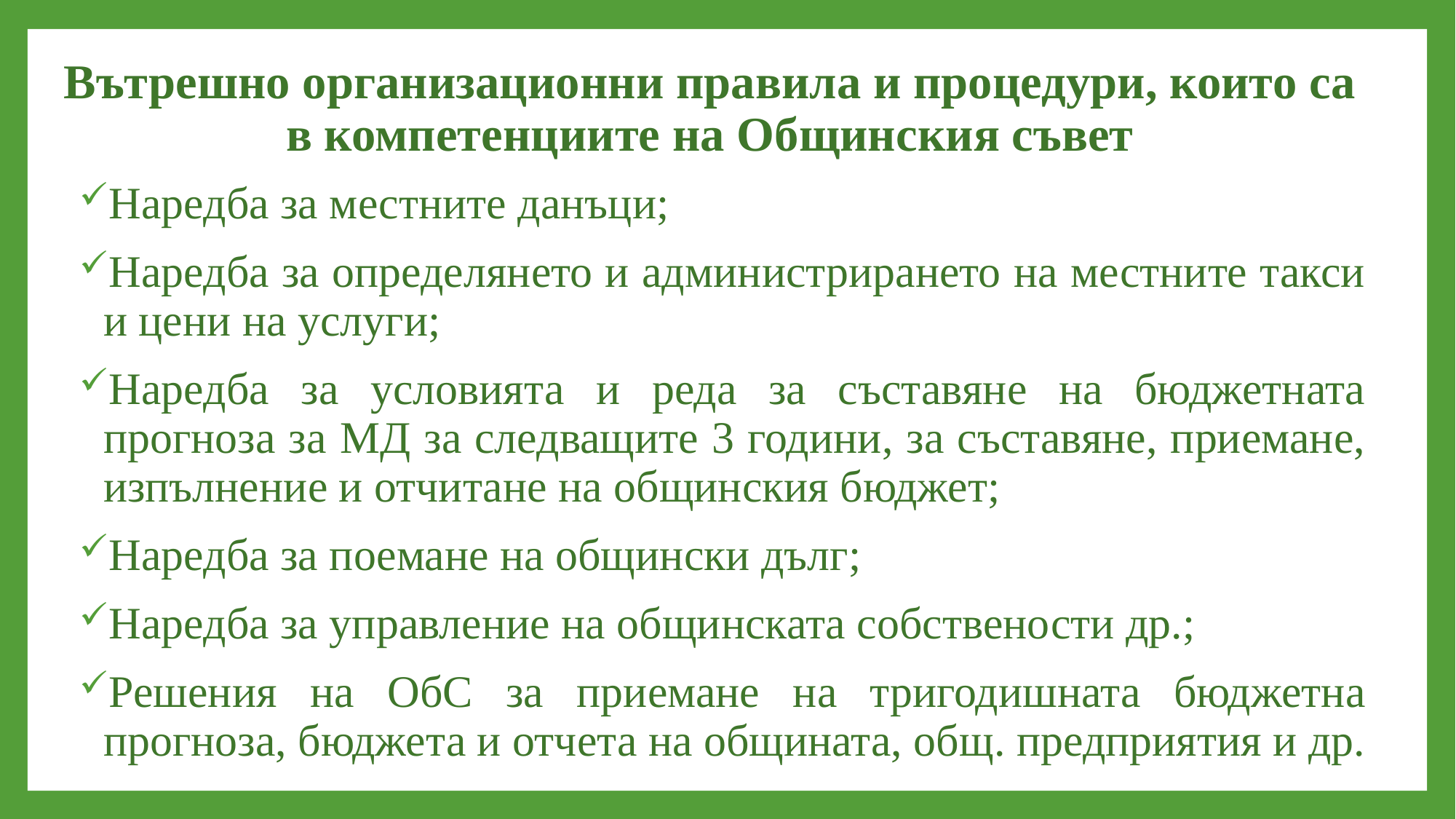

# Вътрешно организационни правила и процедури, които са в компетенциите на Общинския съвет
Наредба за местните данъци;
Наредба за определянето и администрирането на местните такси и цени на услуги;
Наредба за условията и реда за съставяне на бюджетната прогноза за МД за следващите 3 години, за съставяне, приемане, изпълнение и отчитане на общинския бюджет;
Наредба за поемане на общински дълг;
Наредба за управление на общинската собствености др.;
Решения на ОбС за приемане на тригодишната бюджетна прогноза, бюджета и отчета на общината, общ. предприятия и др.